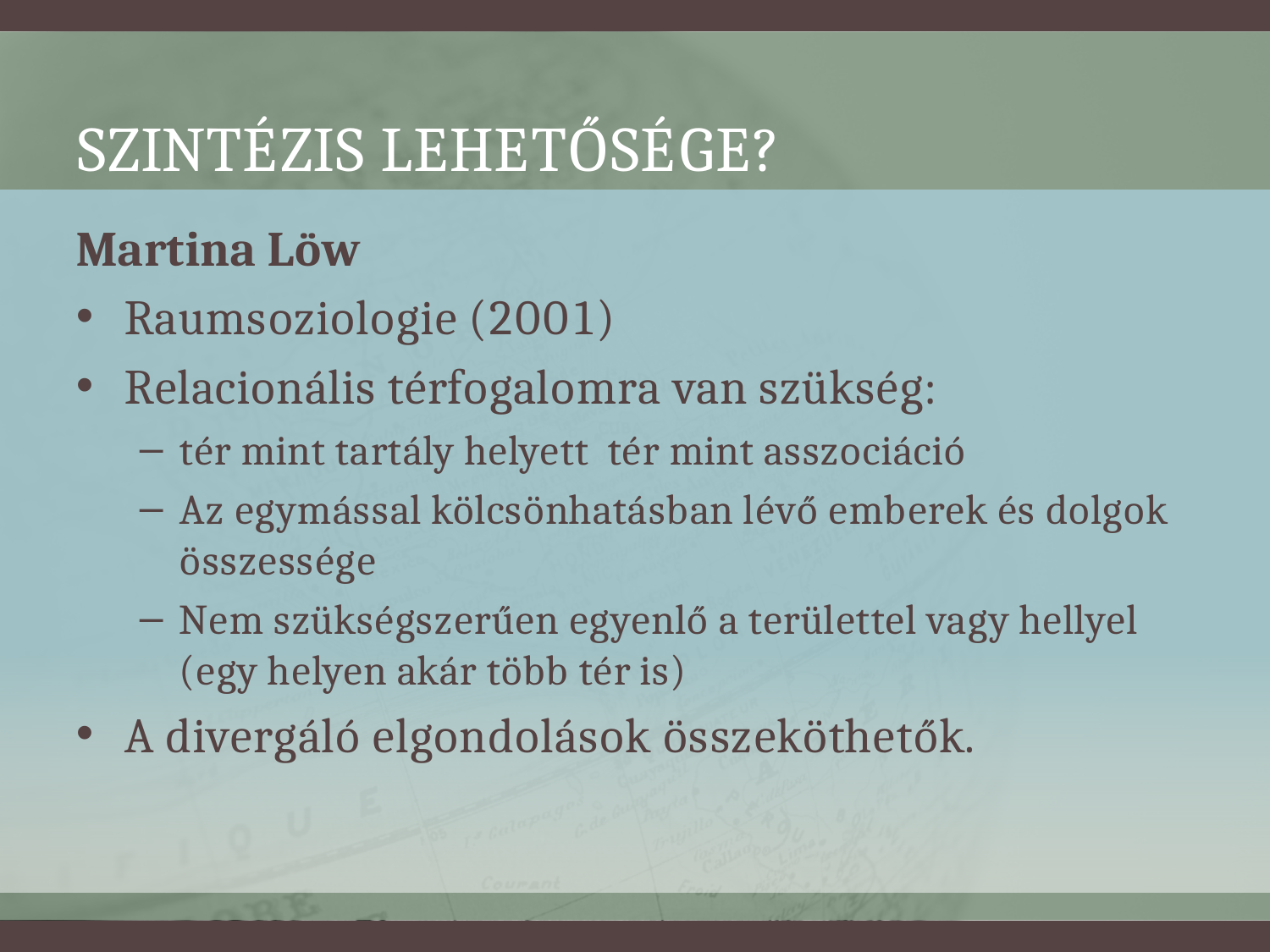

# Szintézis lehetősége?
Martina Löw
Raumsoziologie (2001)
Relacionális térfogalomra van szükség:
tér mint tartály helyett  tér mint asszociáció
Az egymással kölcsönhatásban lévő emberek és dolgok összessége
Nem szükségszerűen egyenlő a területtel vagy hellyel (egy helyen akár több tér is)
A divergáló elgondolások összeköthetők.